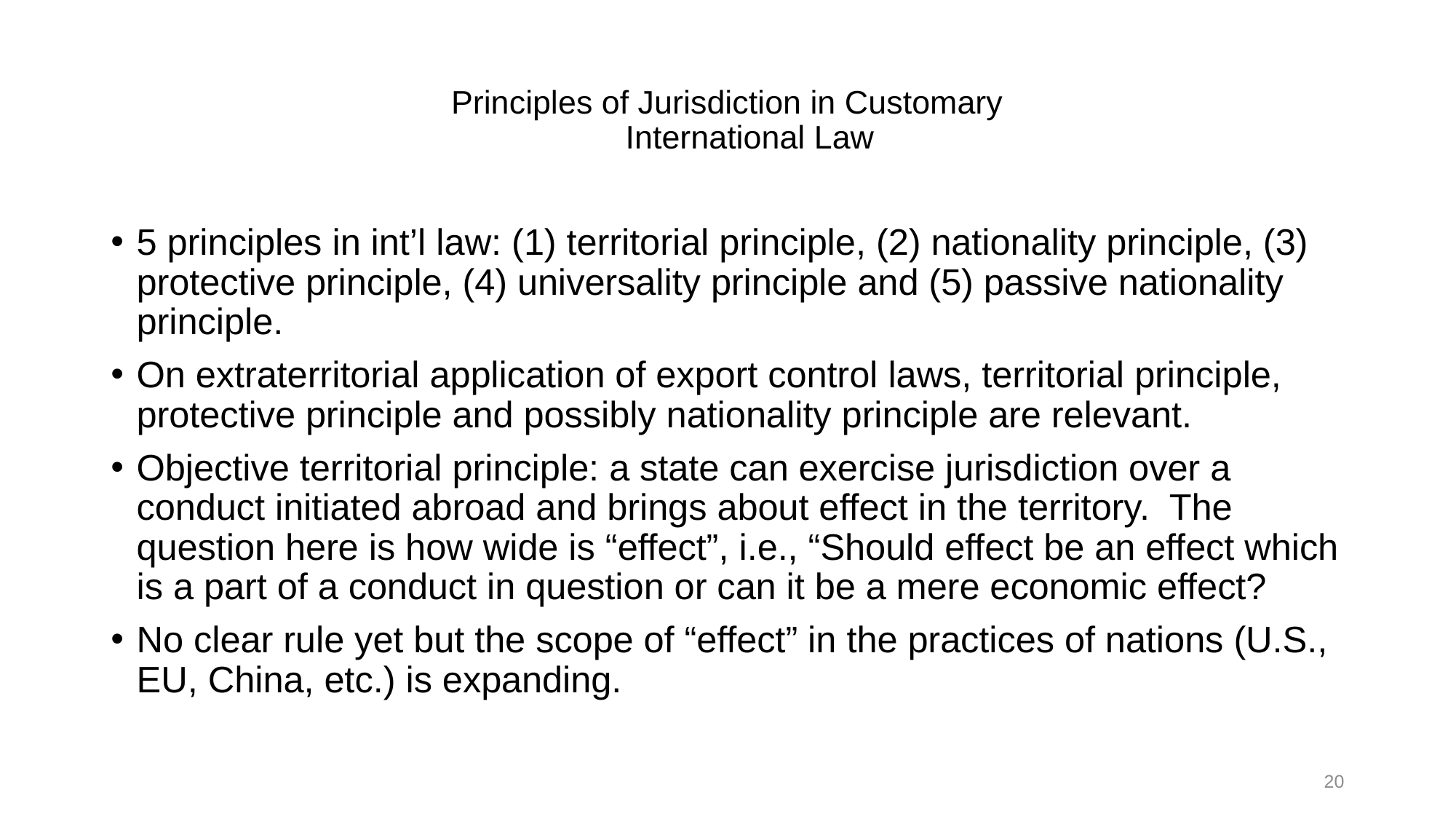

# Principles of Jurisdiction in Customary International Law
5 principles in int’l law: (1) territorial principle, (2) nationality principle, (3) protective principle, (4) universality principle and (5) passive nationality principle.
On extraterritorial application of export control laws, territorial principle, protective principle and possibly nationality principle are relevant.
Objective territorial principle: a state can exercise jurisdiction over a conduct initiated abroad and brings about effect in the territory.  The question here is how wide is “effect”, i.e., “Should effect be an effect which is a part of a conduct in question or can it be a mere economic effect?
No clear rule yet but the scope of “effect” in the practices of nations (U.S., EU, China, etc.) is expanding.
20